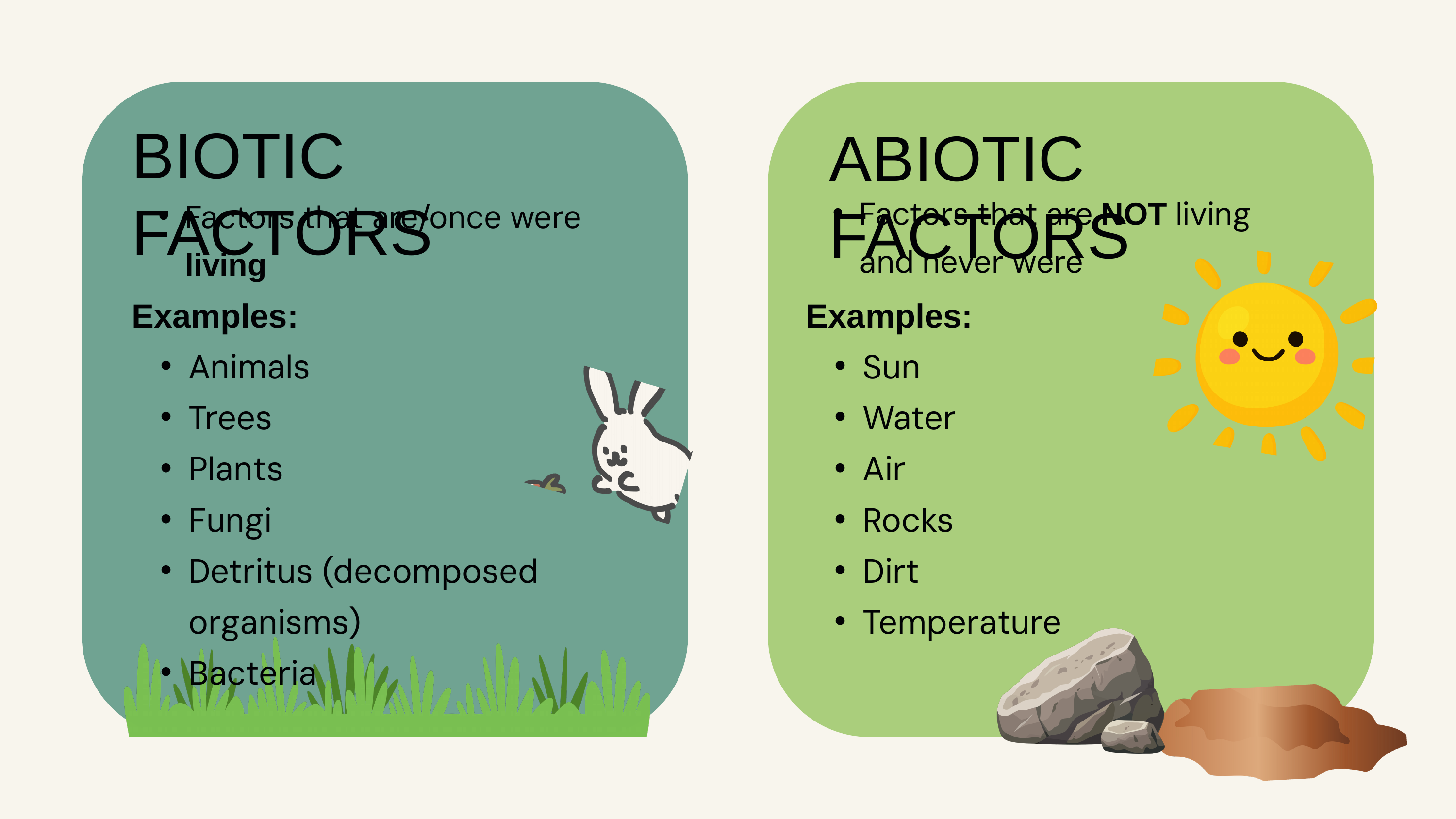

BIOTIC FACTORS
ABIOTIC FACTORS
Factors that are NOT living and never were
Factors that are/once were living

Examples:
Animals
Trees
Plants
Fungi
Detritus (decomposed organisms)
Bacteria
Examples:
Sun
Water
Air
Rocks
Dirt
Temperature